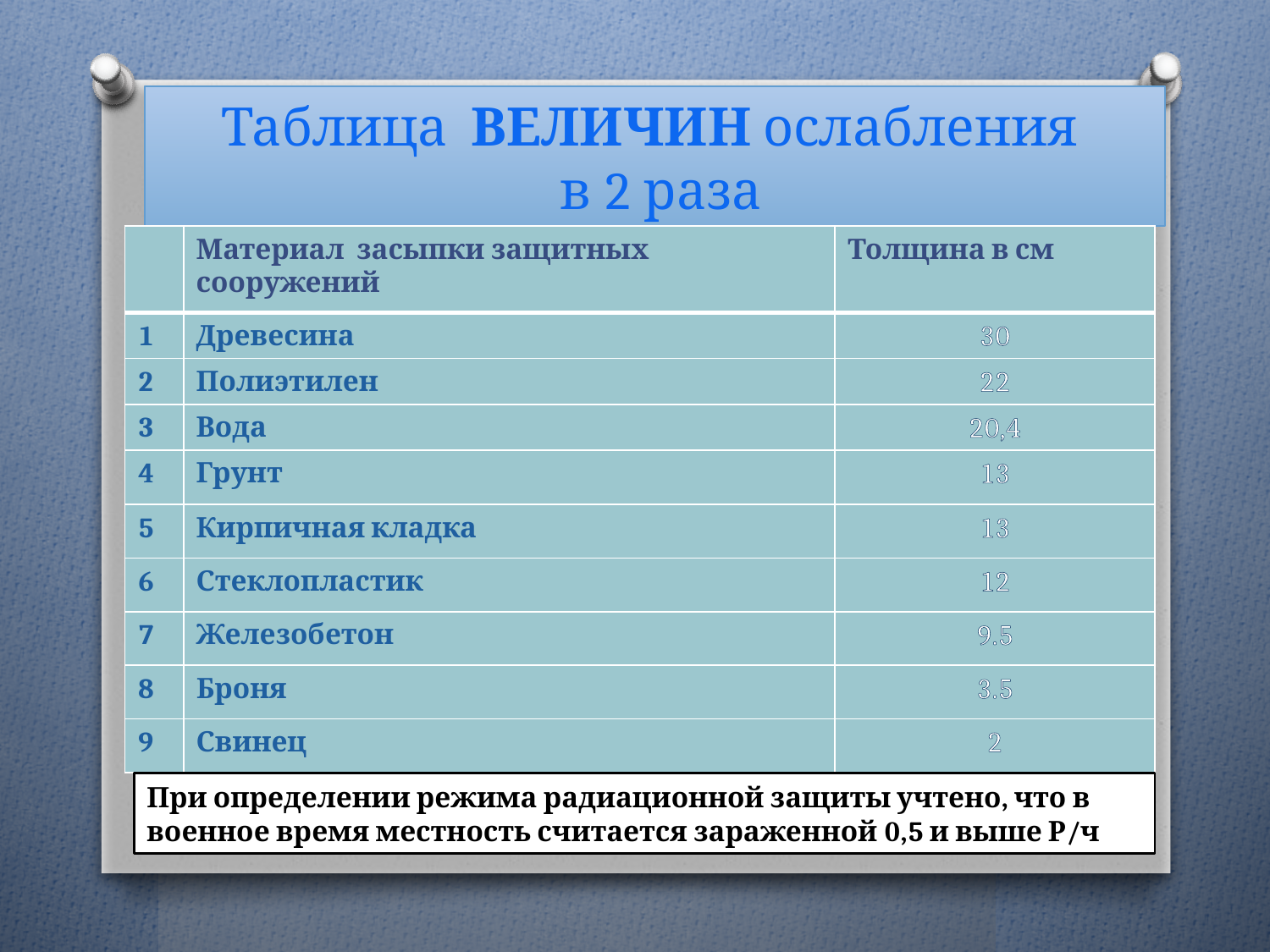

# Таблица  ВЕЛИЧИН ослабления в 2 раза
|  | Материал засыпки защитных сооружений | Толщина в см |
| --- | --- | --- |
| 1 | Древесина | 30 |
| 2 | Полиэтилен | 22 |
| 3 | Вода | 20,4 |
| 4 | Грунт | 13 |
| 5 | Кирпичная кладка | 13 |
| 6 | Стеклопластик | 12 |
| 7 | Железобетон | 9.5 |
| 8 | Броня | 3.5 |
| 9 | Свинец | 2 |

При определении режима радиационной защиты учтено, что в военное время местность считается зараженной 0,5 и выше Р/ч